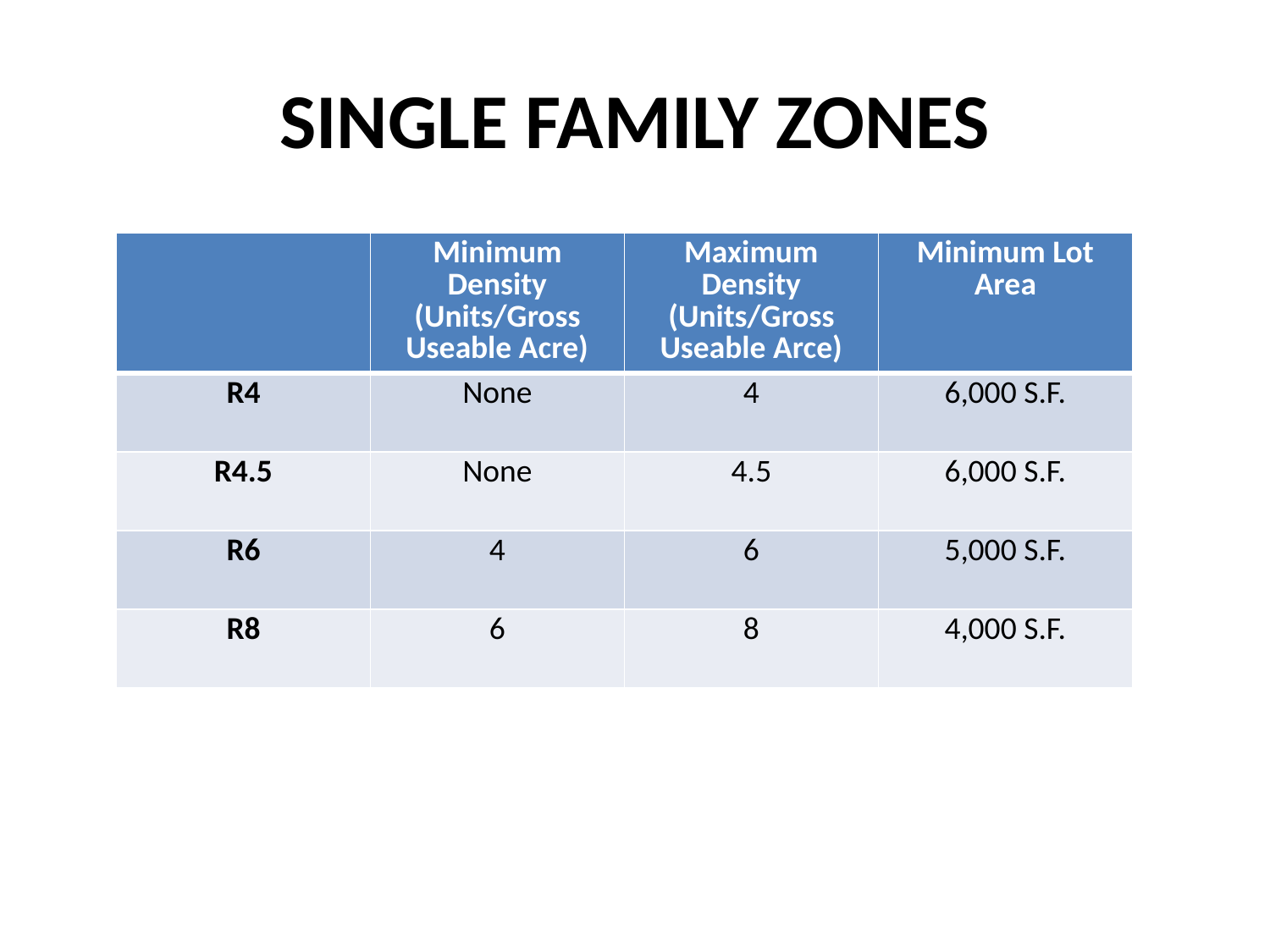

# SINGLE FAMILY ZONES
|  | Minimum Density (Units/Gross Useable Acre) | Maximum Density (Units/Gross Useable Arce) | Minimum Lot Area |
| --- | --- | --- | --- |
| R4 | None | 4 | 6,000 S.F. |
| R4.5 | None | 4.5 | 6,000 S.F. |
| R6 | 4 | 6 | 5,000 S.F. |
| R8 | 6 | 8 | 4,000 S.F. |